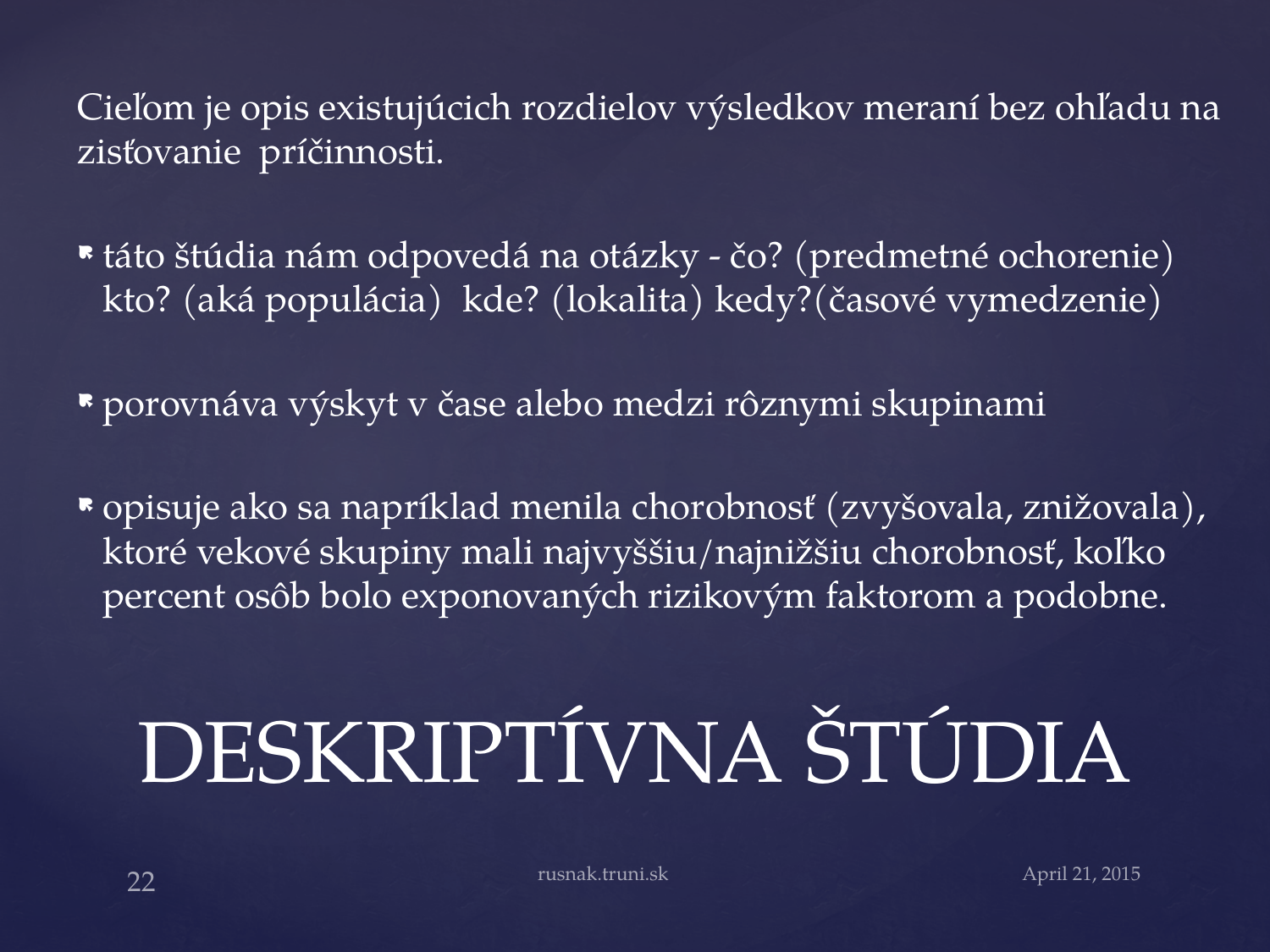

Cieľom je opis existujúcich rozdielov výsledkov meraní bez ohľadu na zisťovanie  príčinnosti.

táto štúdia nám odpovedá na otázky - čo? (predmetné ochorenie) kto? (aká populácia)  kde? (lokalita) kedy?(časové vymedzenie)

porovnáva výskyt v čase alebo medzi rôznymi skupinami

opisuje ako sa napríklad menila chorobnosť (zvyšovala, znižovala), ktoré vekové skupiny mali najvyššiu/najnižšiu chorobnosť, koľko percent osôb bolo exponovaných rizikovým faktorom a podobne.

# DESKRIPTÍVNA ŠTÚDIA
rusnak.truni.sk
April 21, 2015
22